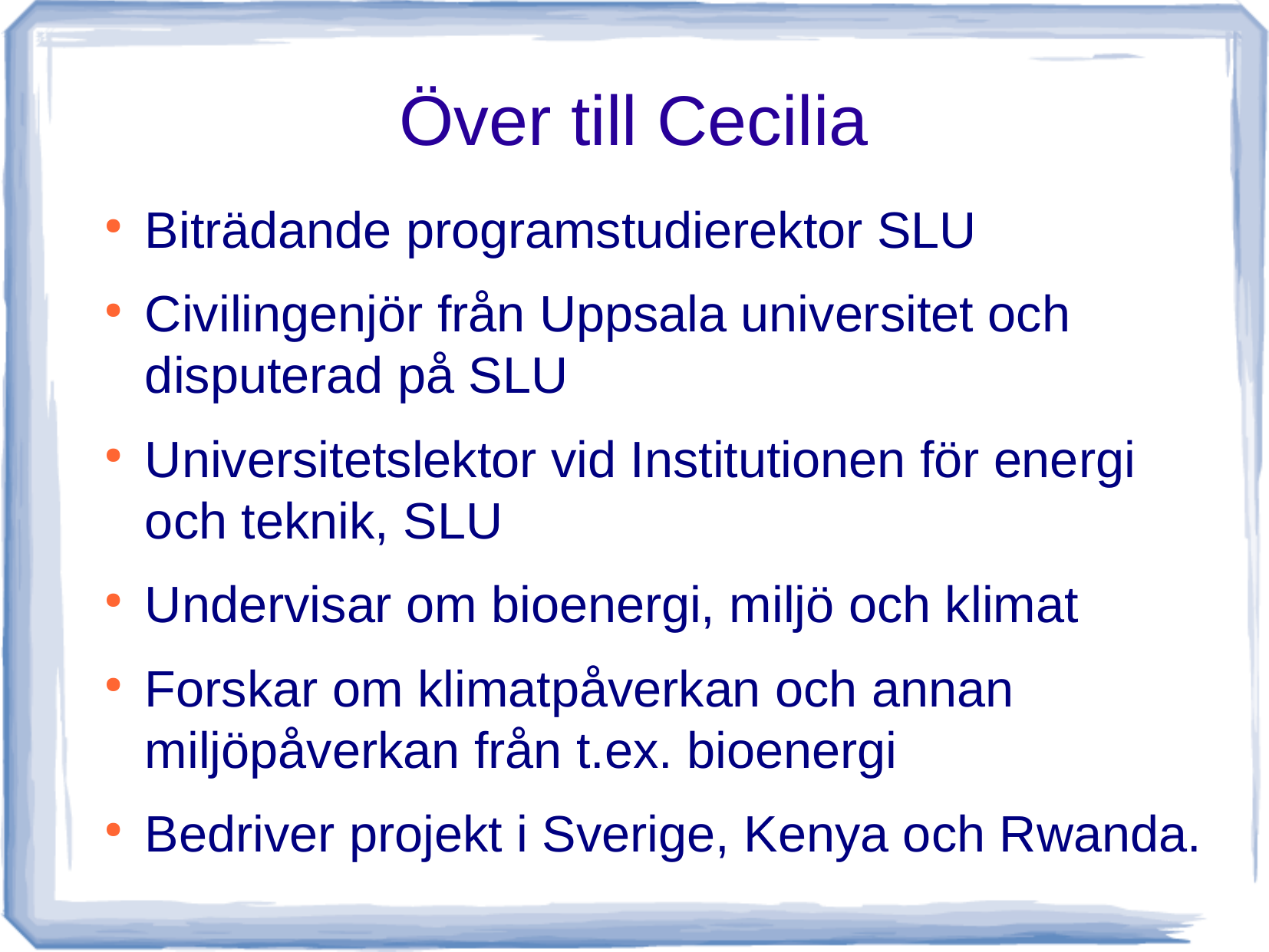

# Över till Cecilia
Biträdande programstudierektor SLU
Civilingenjör från Uppsala universitet och disputerad på SLU
Universitetslektor vid Institutionen för energi och teknik, SLU
Undervisar om bioenergi, miljö och klimat
Forskar om klimatpåverkan och annan miljöpåverkan från t.ex. bioenergi
Bedriver projekt i Sverige, Kenya och Rwanda.